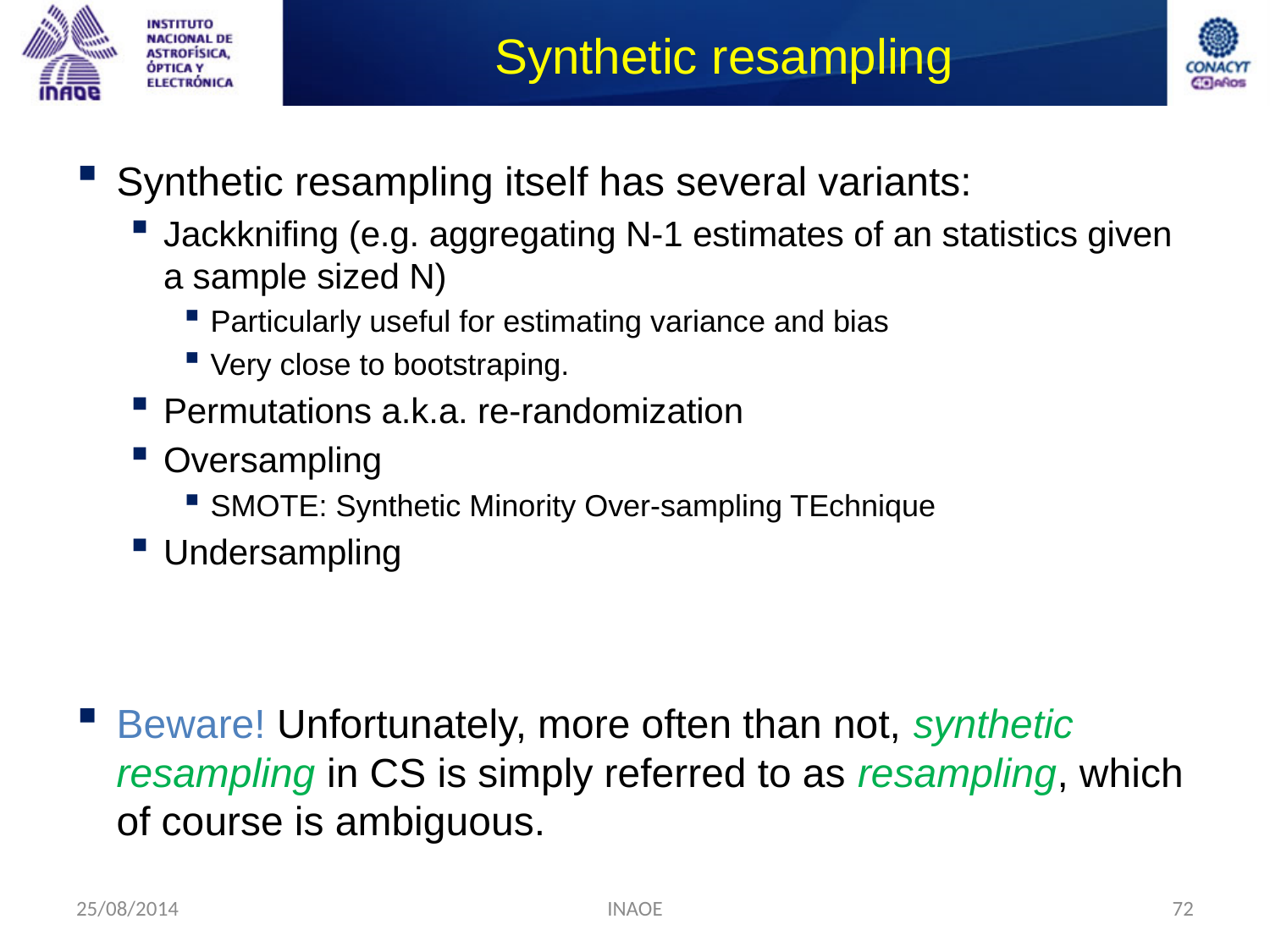

# Synthetic resampling
Synthetic resampling itself has several variants:
Jackknifing (e.g. aggregating N-1 estimates of an statistics given a sample sized N)
Particularly useful for estimating variance and bias
Very close to bootstraping.
Permutations a.k.a. re-randomization
Oversampling
SMOTE: Synthetic Minority Over-sampling TEchnique
Undersampling

Beware! Unfortunately, more often than not, synthetic resampling in CS is simply referred to as resampling, which of course is ambiguous.
25/08/2014
INAOE
72